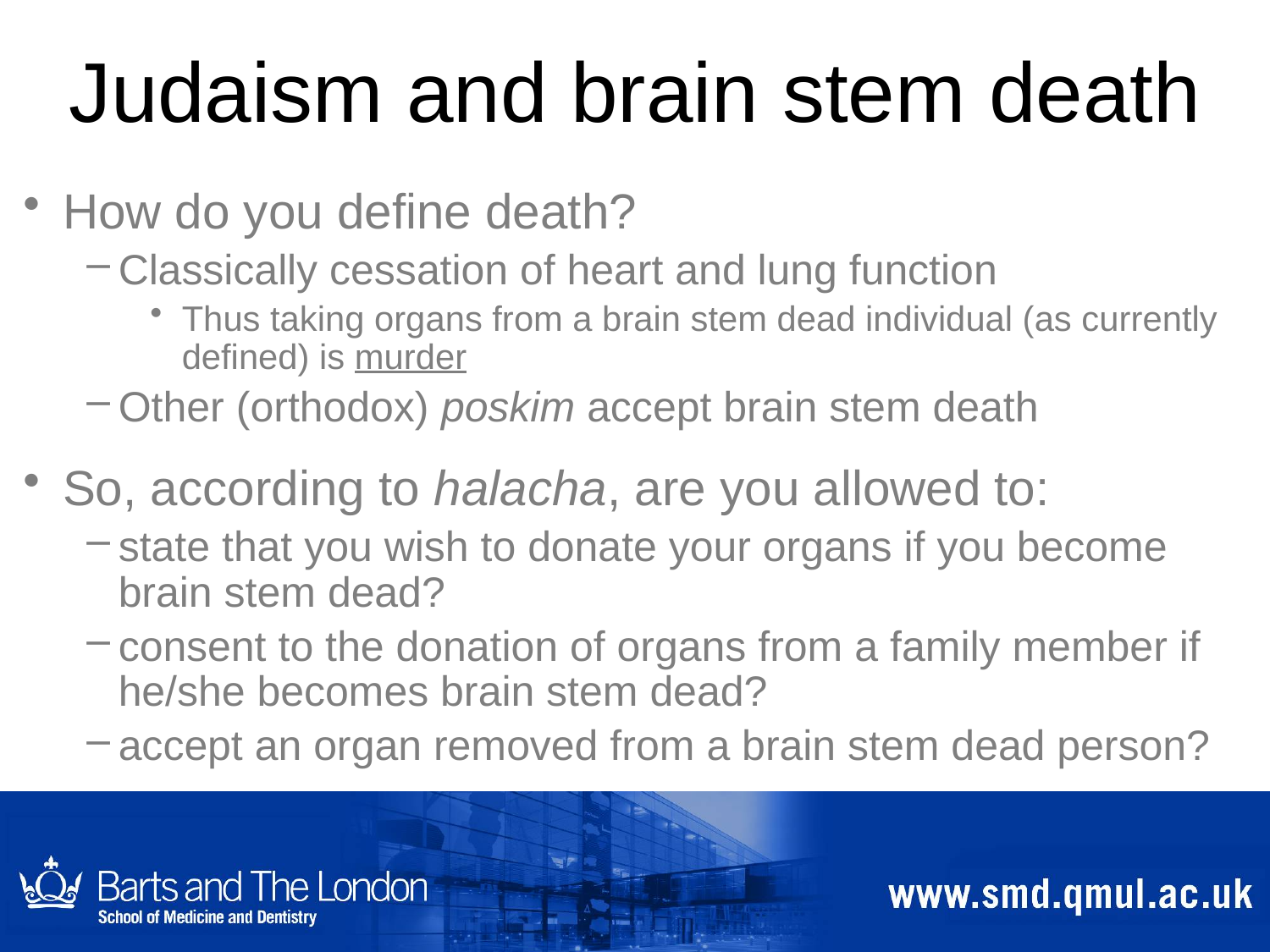

# Judaism and brain stem death
How do you define death?
Classically cessation of heart and lung function
Thus taking organs from a brain stem dead individual (as currently defined) is murder
Other (orthodox) poskim accept brain stem death
So, according to halacha, are you allowed to:
state that you wish to donate your organs if you become brain stem dead?
consent to the donation of organs from a family member if he/she becomes brain stem dead?
accept an organ removed from a brain stem dead person?